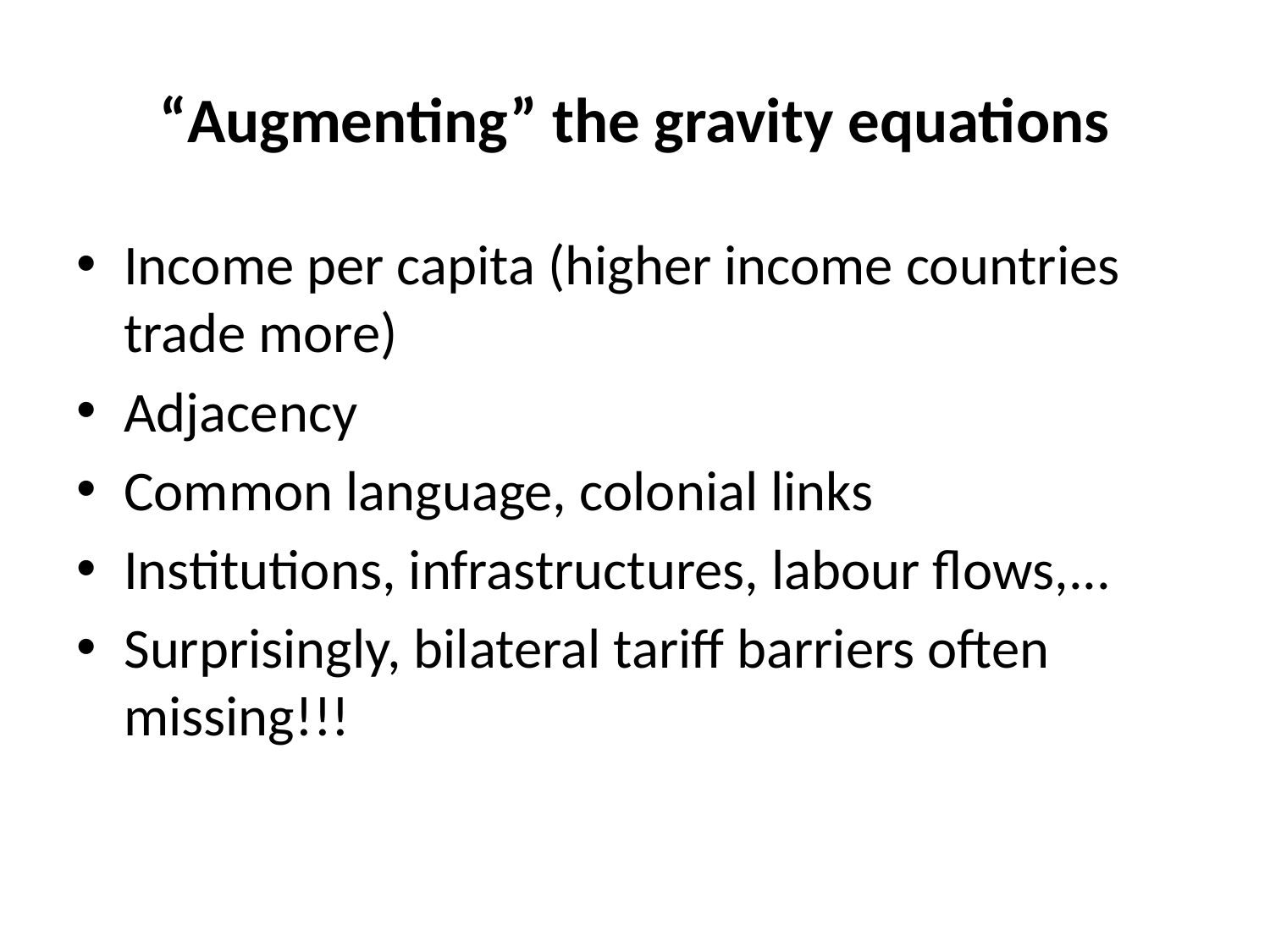

# “Augmenting” the gravity equations
Income per capita (higher income countries trade more)
Adjacency
Common language, colonial links
Institutions, infrastructures, labour flows,...
Surprisingly, bilateral tariff barriers often missing!!!